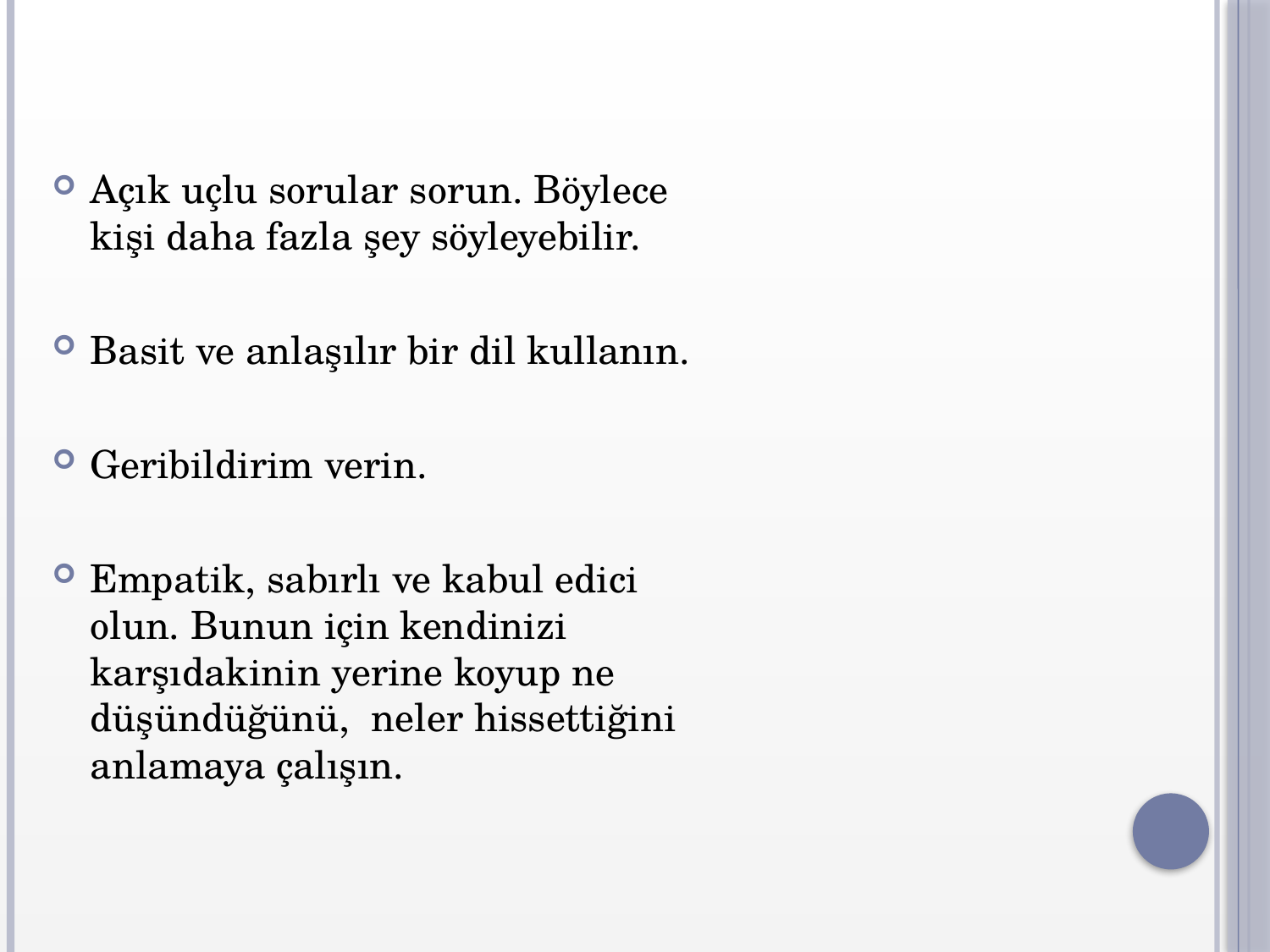

Açık uçlu sorular sorun. Böylece kişi daha fazla şey söyleyebilir.

Basit ve anlaşılır bir dil kullanın.

Geribildirim verin.

Empatik, sabırlı ve kabul edici olun. Bunun için kendinizi karşıdakinin yerine koyup ne düşündüğünü,  neler hissettiğini anlamaya çalışın.